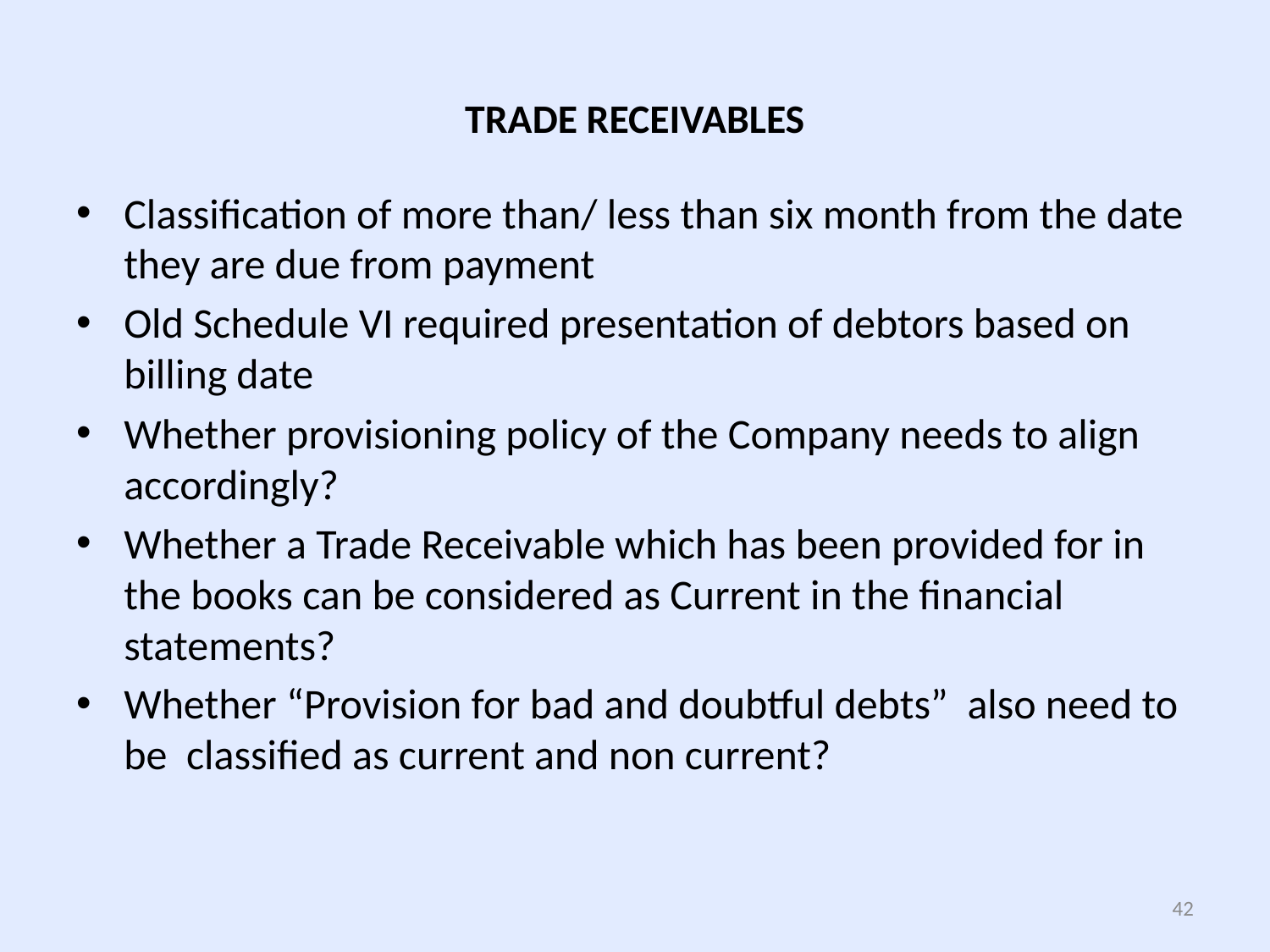

# TRADE RECEIVABLES
Classification of more than/ less than six month from the date they are due from payment
Old Schedule VI required presentation of debtors based on billing date
Whether provisioning policy of the Company needs to align accordingly?
Whether a Trade Receivable which has been provided for in the books can be considered as Current in the financial statements?
Whether “Provision for bad and doubtful debts”  also need to  be  classified as current and non current?
42